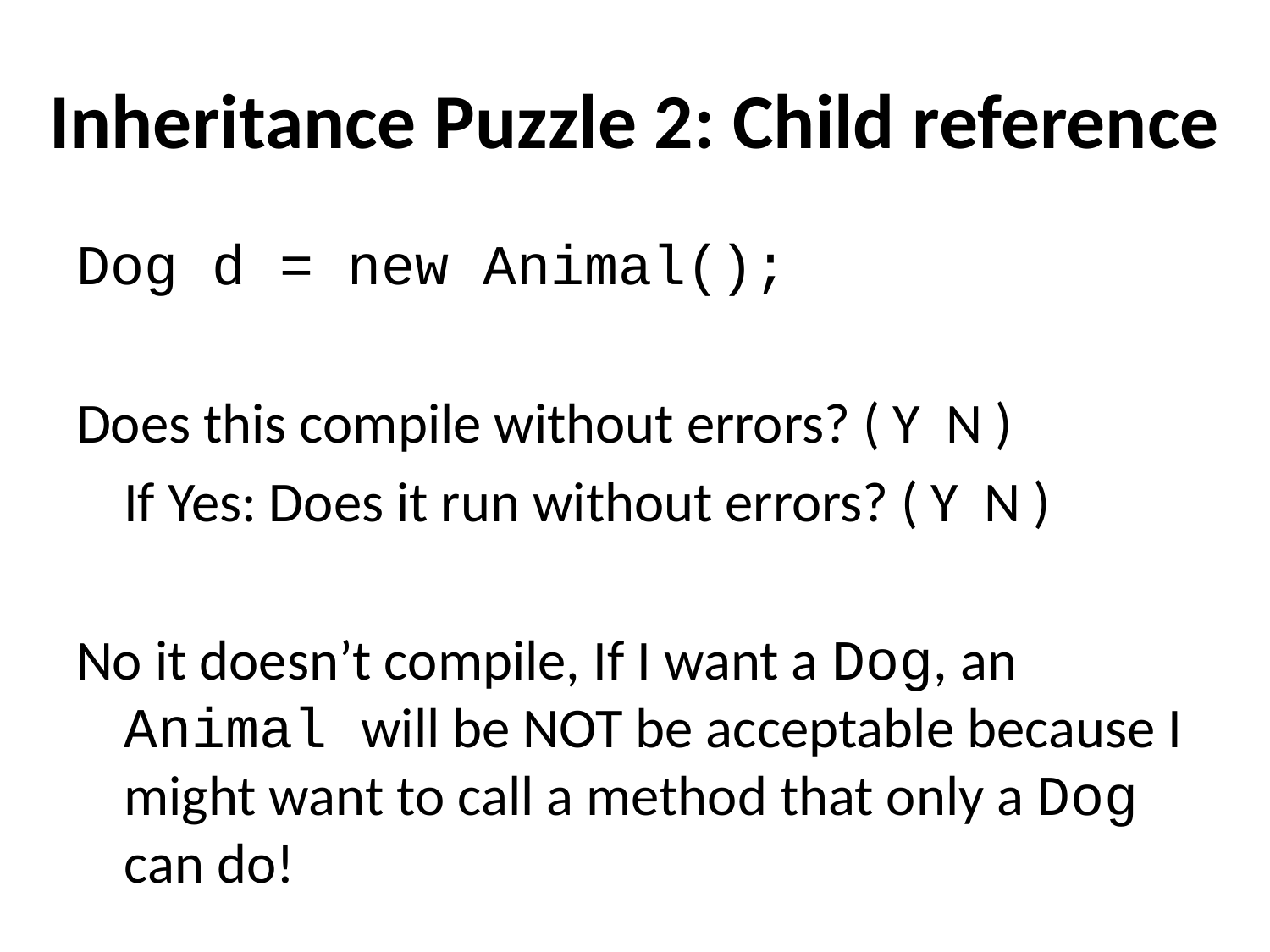

# Inheritance Puzzle 2: Child reference
Dog d = new Animal();

Does this compile without errors? ( Y  N )
	If Yes: Does it run without errors? ( Y  N )

No it doesn’t compile, If I want a Dog, an Animal will be NOT be acceptable because I might want to call a method that only a Dog can do!